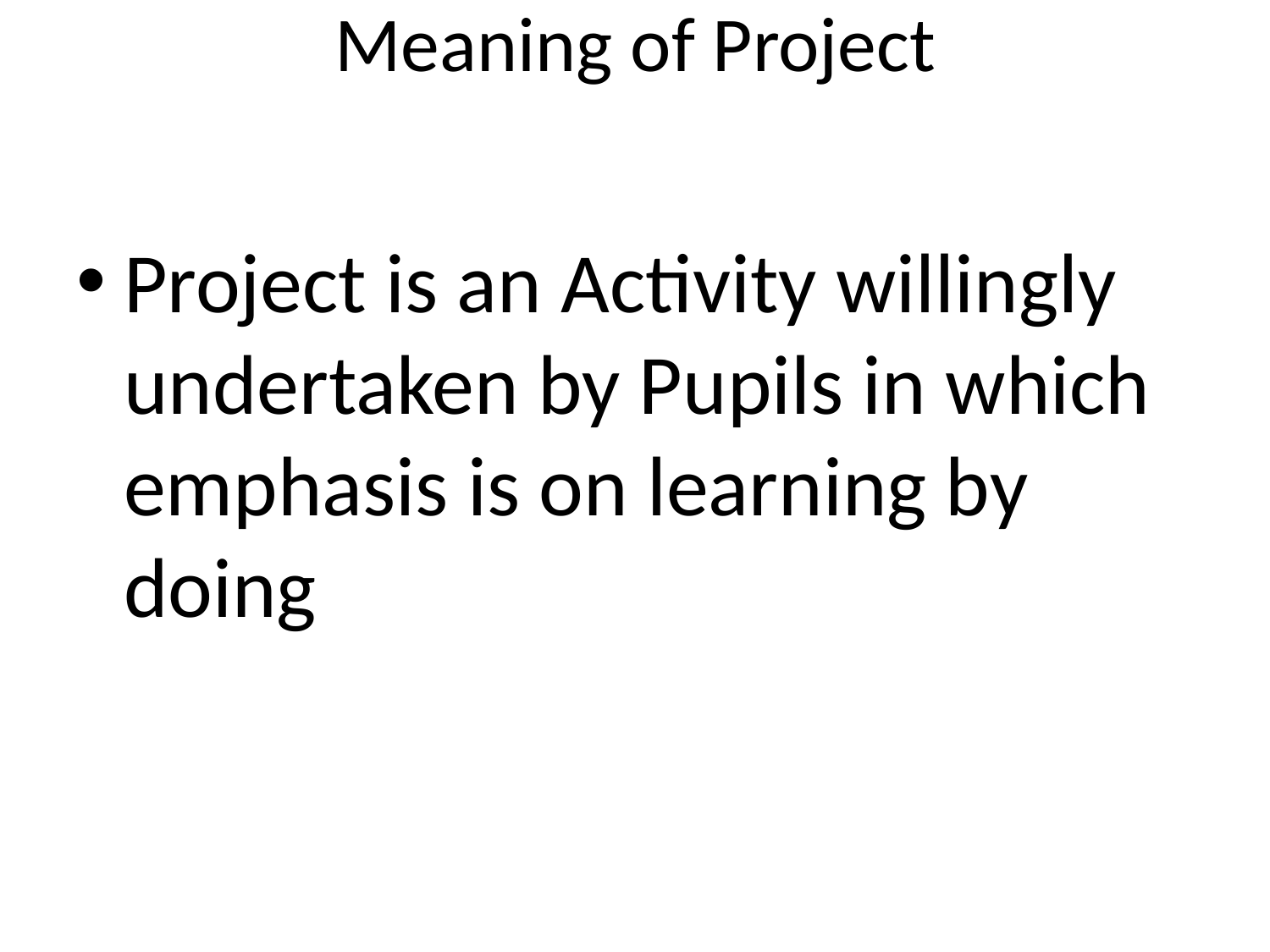

# Meaning of Project
Project is an Activity willingly undertaken by Pupils in which emphasis is on learning by doing